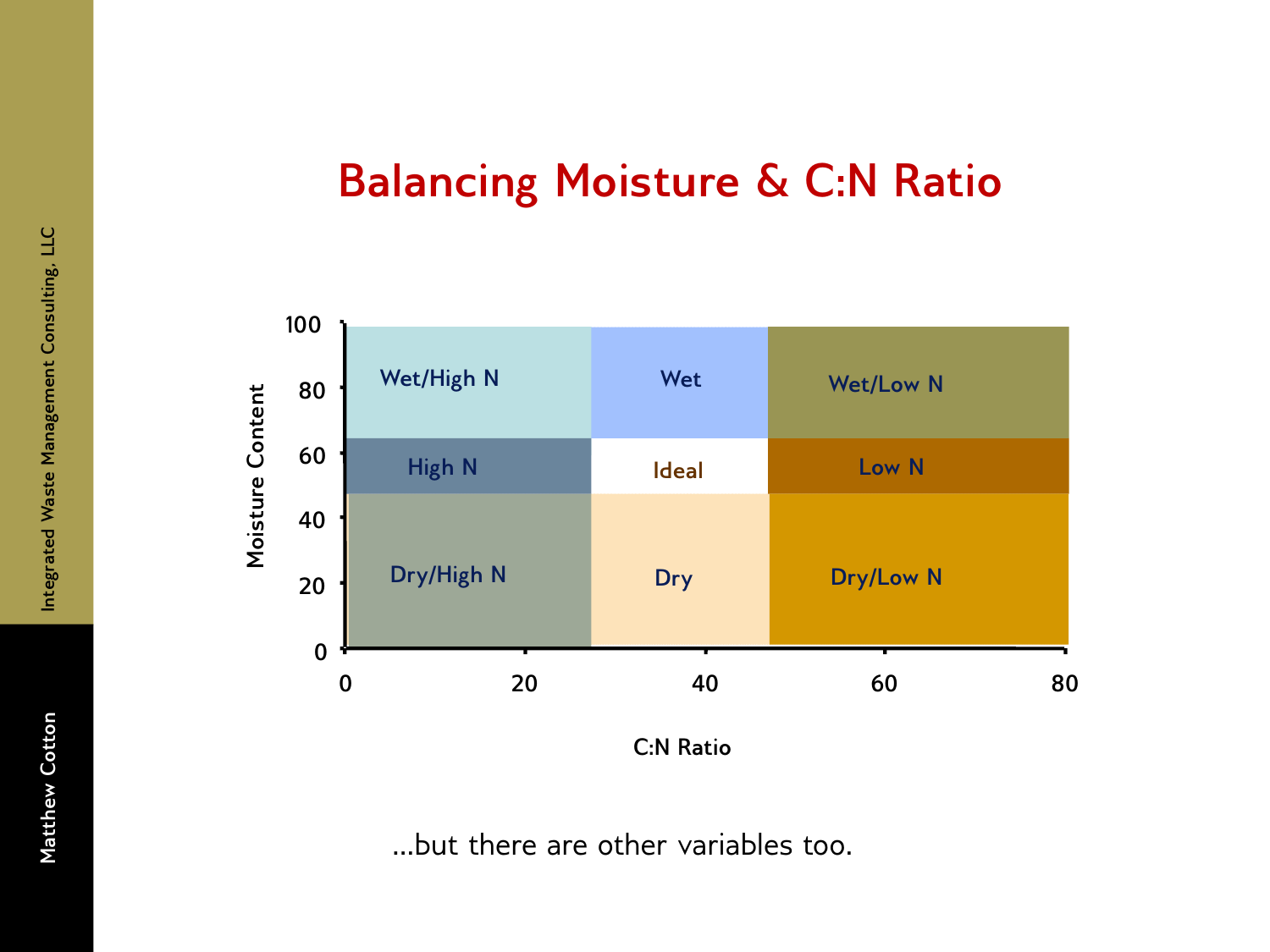

Balancing Moisture & C:N Ratio
100

Wet/High N
Wet
Wet/Low N
80

60
High N
Low N
Ideal

Moisture Content

40

Dry/High N
Dry/Low N
Dry
20

0

0
20
40
60
80
C:N Ratio
…but there are other variables too.